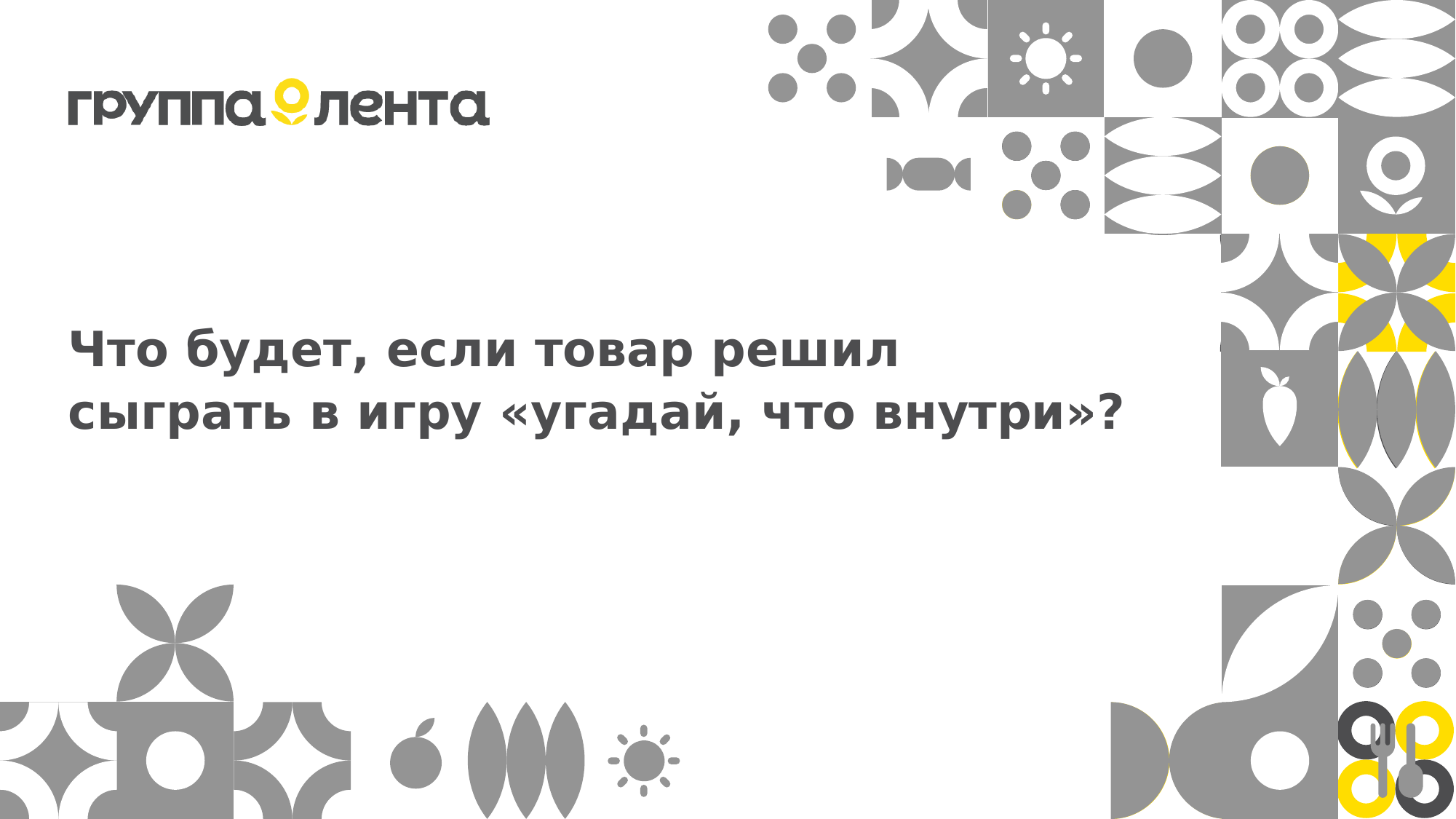

# Что будет, если товар решил сыграть в игру «угадай, что внутри»?